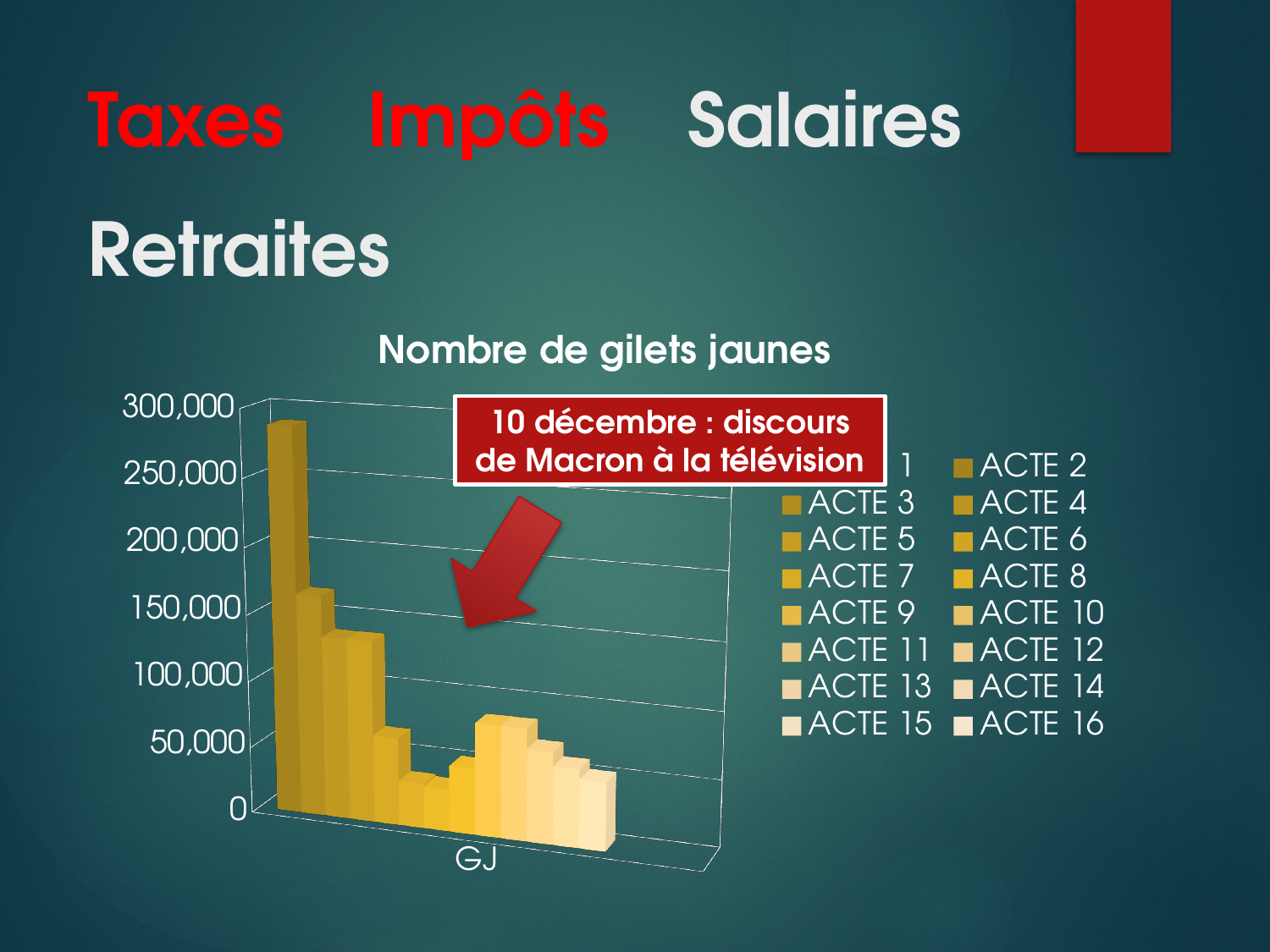

# Taxes
Impôts
Salaires
Retraites

[unsupported chart]

10 décembre : discours de Macron à la télévision